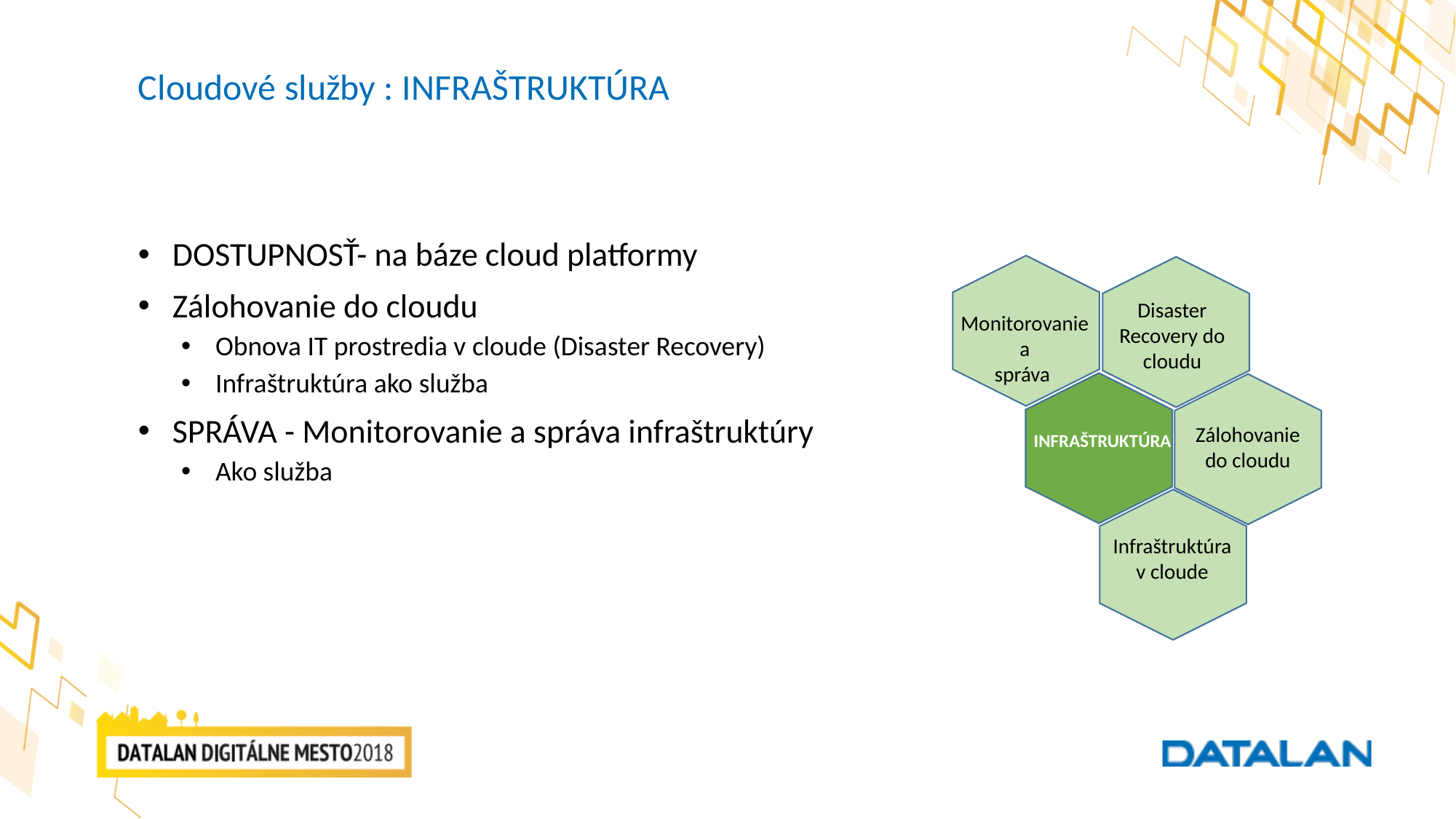

# Cloudové služby : INFRAŠTRUKTÚRA

DOSTUPNOSŤ- na báze cloud platformy
Zálohovanie do cloudu
Obnova IT prostredia v cloude (Disaster Recovery)
Infraštruktúra ako služba
SPRÁVA - Monitorovanie a správa infraštruktúry
Ako služba

Disaster Recovery do cloudu
Monitorovanie a
správa

INFRAŠTRUKTÚRA
Zálohovanie do cloudu

Infraštruktúra v cloude